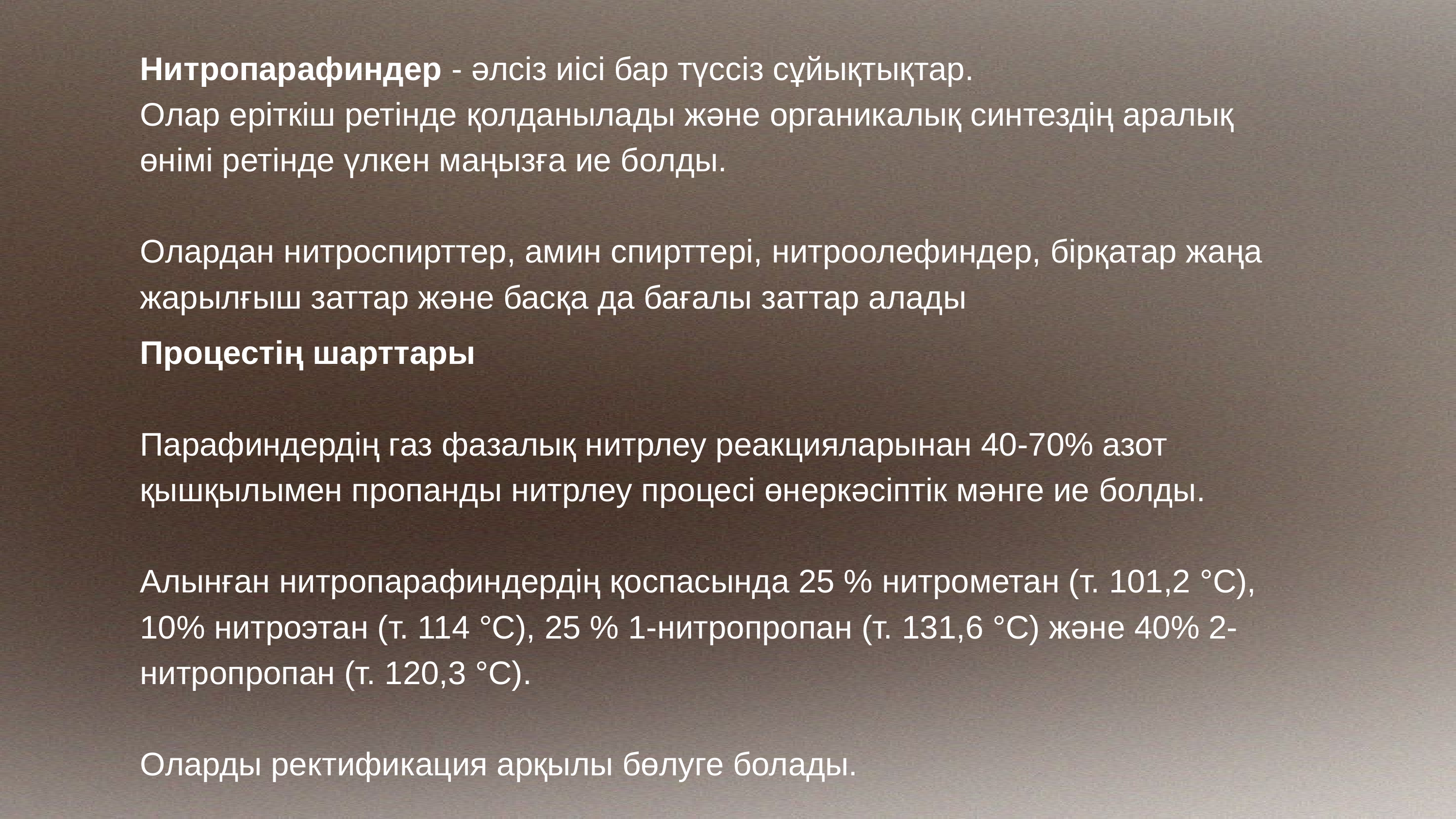

Нитропарафиндер - әлсіз иісі бар түссіз сұйықтықтар.
Олар еріткіш ретінде қолданылады және органикалық синтездің аралық өнімі ретінде үлкен маңызға ие болды.

Олардан нитроспирттер, амин спирттері, нитроолефиндер, бірқатар жаңа жарылғыш заттар және басқа да бағалы заттар алады

Процестің шарттары

Парафиндердің газ фазалық нитрлеу реакцияларынан 40-70% азот қышқылымен пропанды нитрлеу процесі өнеркәсіптік мәнге ие болды.

Алынған нитропарафиндердің қоспасында 25 % нитрометан (т. 101,2 °С), 10% нитроэтан (т. 114 °С), 25 % 1-нитропропан (т. 131,6 °С) және 40% 2-нитропропан (т. 120,3 °С).

Оларды ректификация арқылы бөлуге болады.